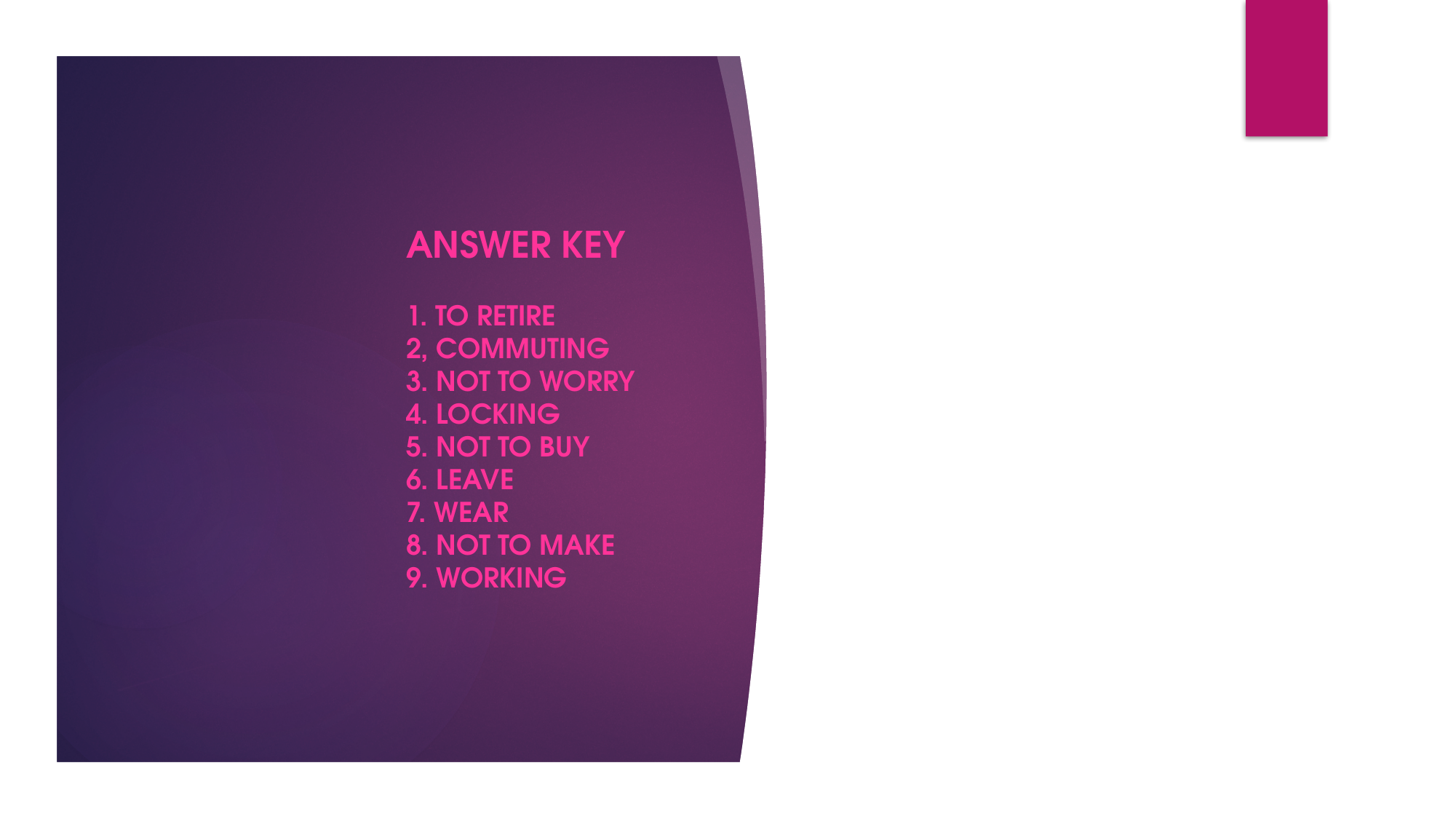

ANSWER KEY

1. TO RETIRE
2, COMMUTING
3. NOT TO WORRY
4. LOCKING
5. NOT TO BUY
6. LEAVE
7. WEAR
8. NOT TO MAKE
9. WORKING